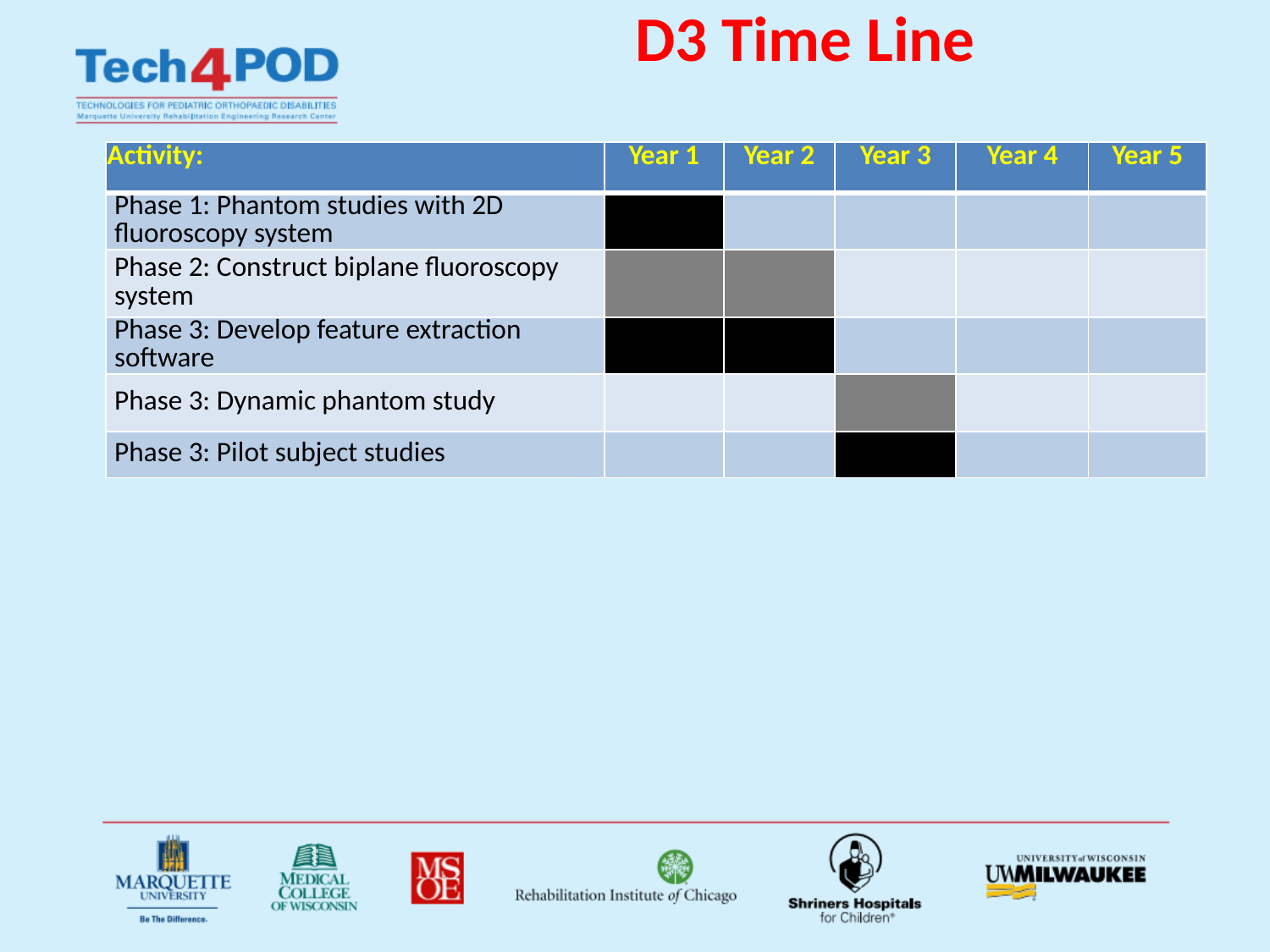

# D3 Time Line
| Activity: | Year 1 | Year 2 | Year 3 | Year 4 | Year 5 |
| --- | --- | --- | --- | --- | --- |
| Phase 1: Phantom studies with 2D fluoroscopy system |  |  |  |  |  |
| Phase 2: Construct biplane fluoroscopy system |  |  |  |  |  |
| Phase 3: Develop feature extraction software |  |  |  |  |  |
| Phase 3: Dynamic phantom study |  |  |  |  |  |
| Phase 3: Pilot subject studies |  |  |  |  |  |